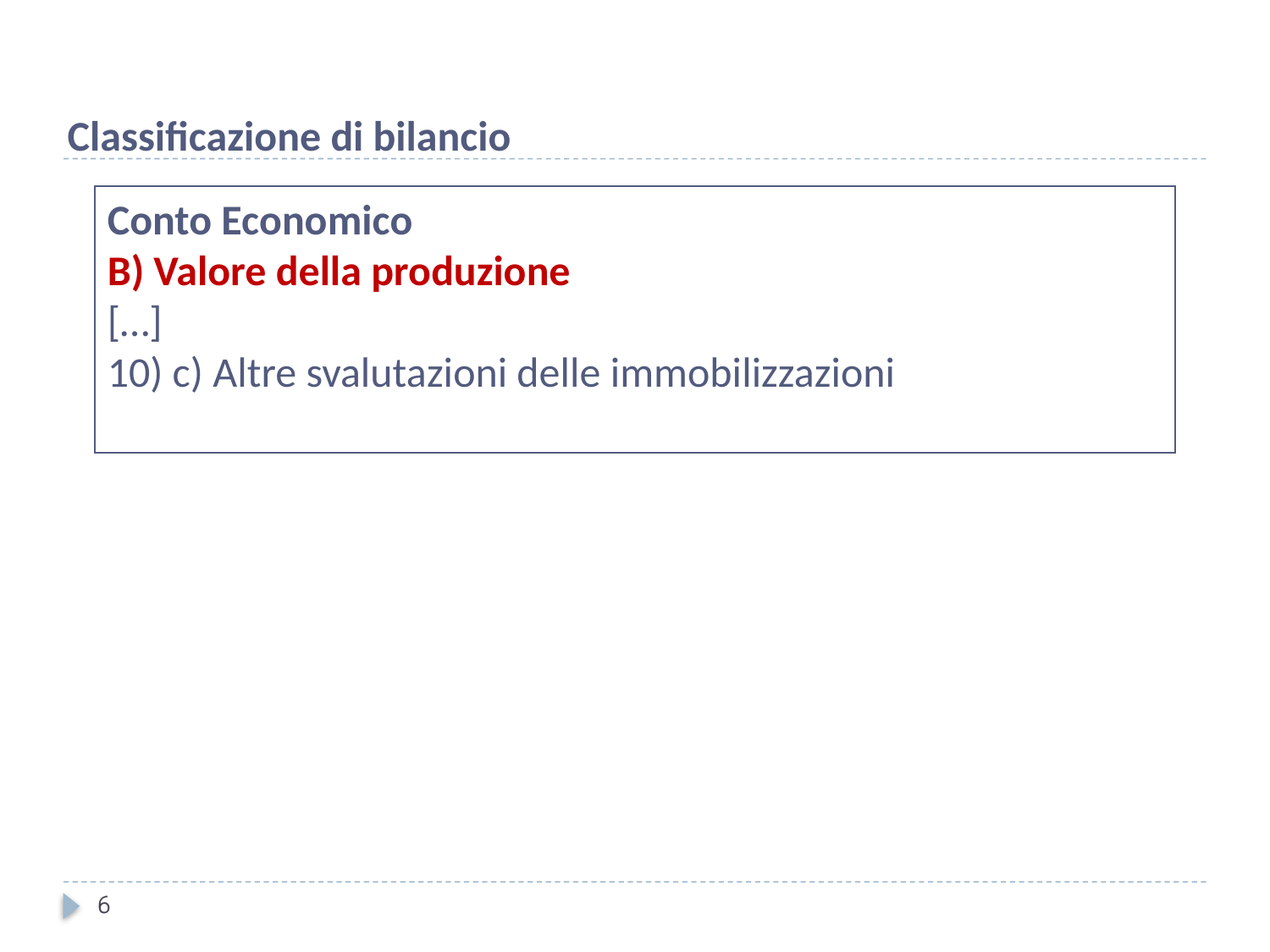

Classificazione di bilancio
Conto Economico
B) Valore della produzione
[…]
10) c) Altre svalutazioni delle immobilizzazioni

6